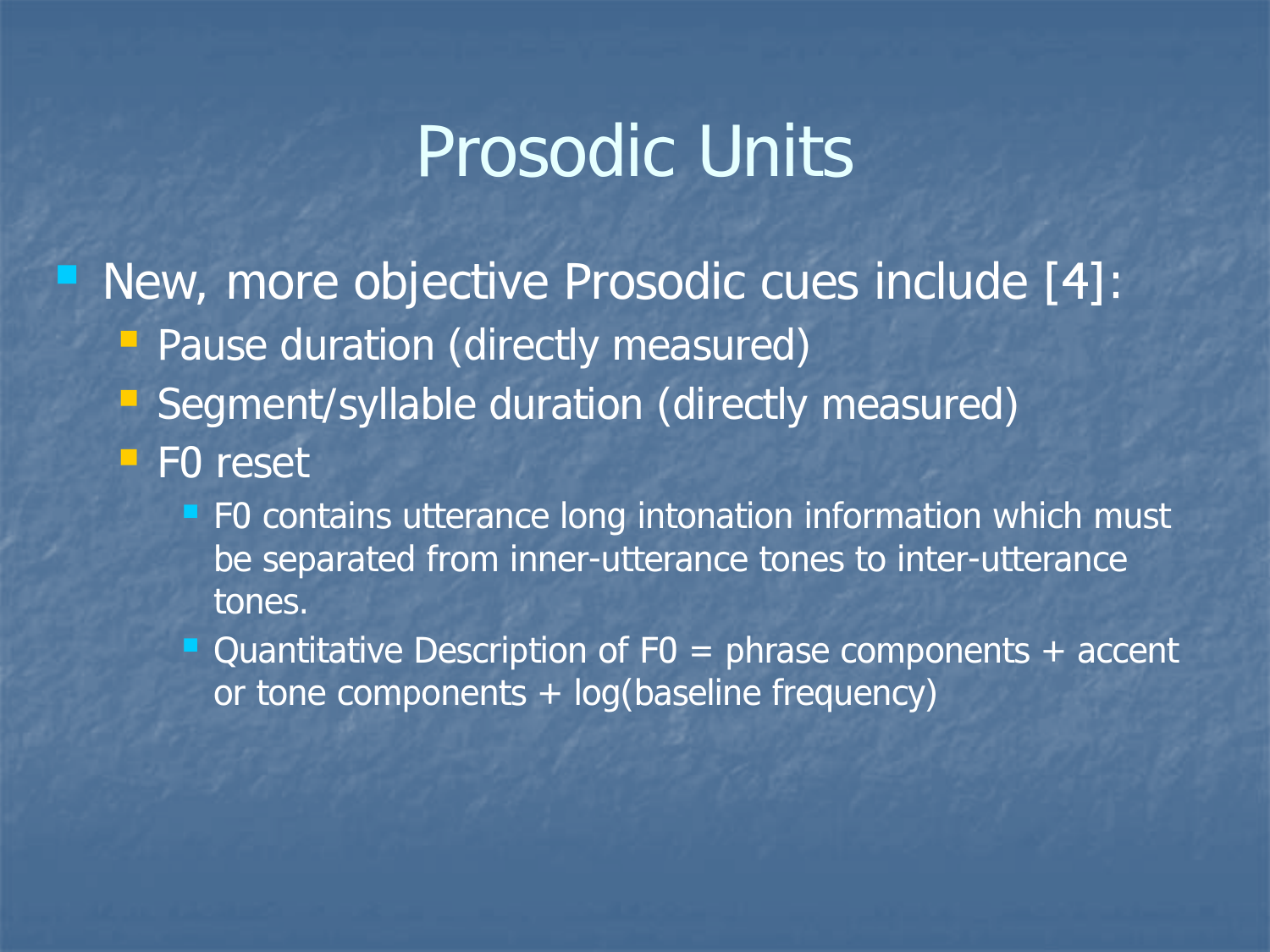

# Prosodic Units
New, more objective Prosodic cues include [4]:
Pause duration (directly measured)
Segment/syllable duration (directly measured)
F0 reset
F0 contains utterance long intonation information which must be separated from inner-utterance tones to inter-utterance tones.
Quantitative Description of F0 = phrase components + accent or tone components + log(baseline frequency)